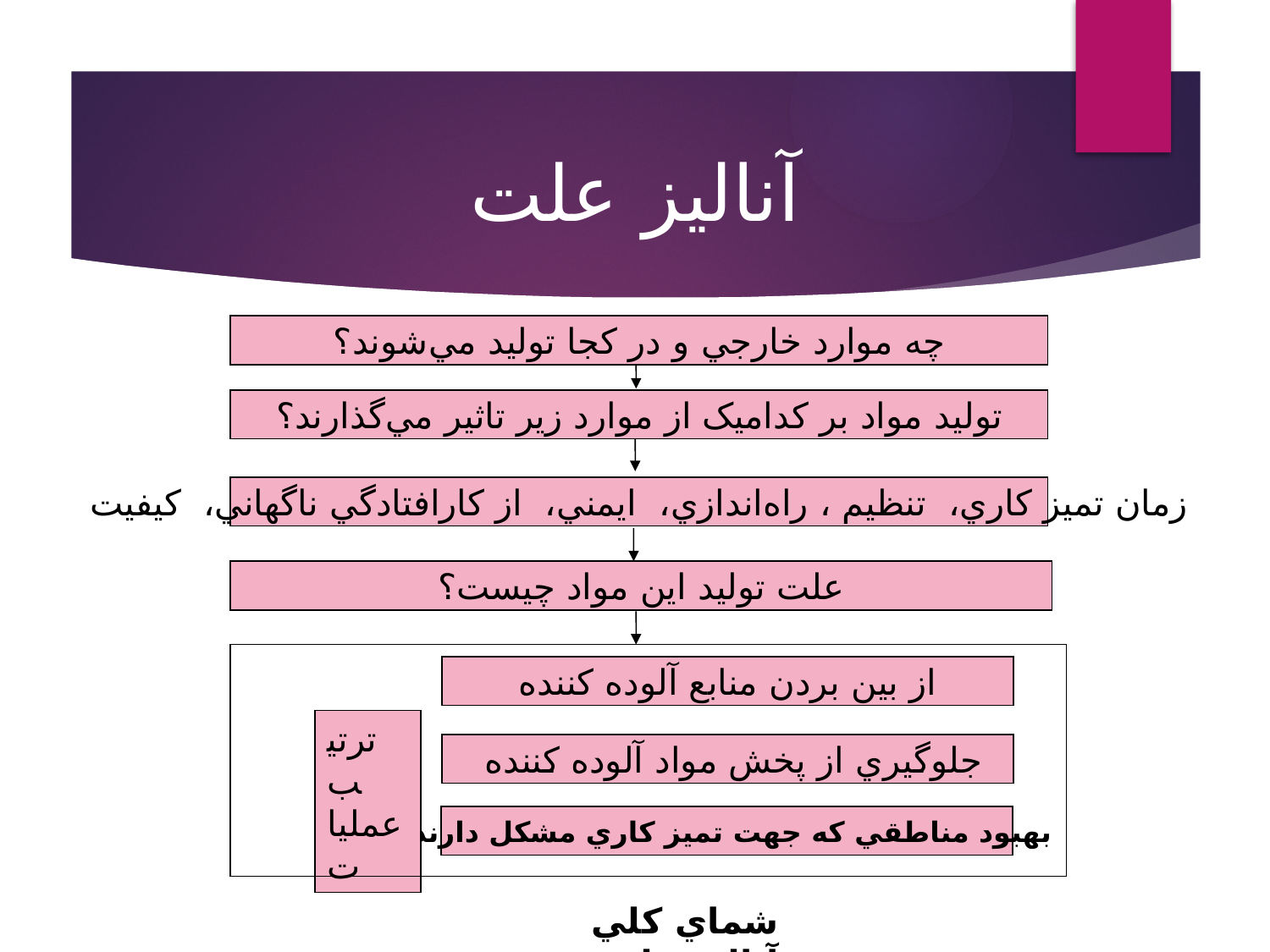

# آناليز علت
چه موارد خارجي و در کجا توليد مي‌شوند؟

توليد مواد بر کدامیک از موارد زیر تاثير مي‌گذارند؟

زمان تميز کاري،  تنظيم ، راه‌اندازي،  ايمني،  از کارافتادگي ناگهاني،  کيفيت

علت توليد اين مواد چيست؟

از بين بردن منابع آلوده کننده
ترتيب عمليات
جلوگيري از پخش مواد آلوده کننده
بهبود مناطقي که جهت تميز کاري مشکل دارند
شماي کلي آناليز علت